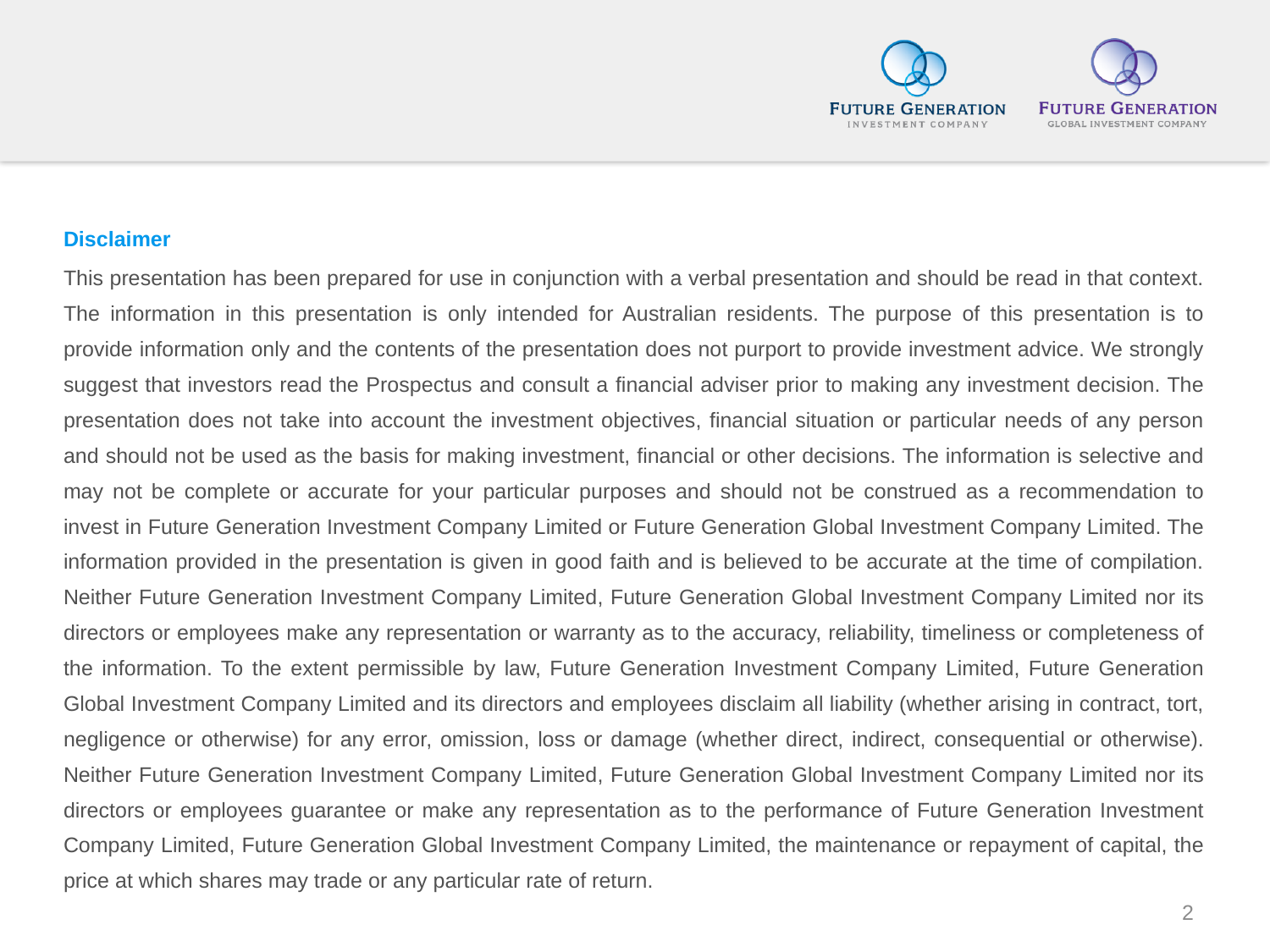

Disclaimer
This presentation has been prepared for use in conjunction with a verbal presentation and should be read in that context. The information in this presentation is only intended for Australian residents. The purpose of this presentation is to provide information only and the contents of the presentation does not purport to provide investment advice. We strongly suggest that investors read the Prospectus and consult a financial adviser prior to making any investment decision. The presentation does not take into account the investment objectives, financial situation or particular needs of any person and should not be used as the basis for making investment, financial or other decisions. The information is selective and may not be complete or accurate for your particular purposes and should not be construed as a recommendation to invest in Future Generation Investment Company Limited or Future Generation Global Investment Company Limited. The information provided in the presentation is given in good faith and is believed to be accurate at the time of compilation. Neither Future Generation Investment Company Limited, Future Generation Global Investment Company Limited nor its directors or employees make any representation or warranty as to the accuracy, reliability, timeliness or completeness of the information. To the extent permissible by law, Future Generation Investment Company Limited, Future Generation Global Investment Company Limited and its directors and employees disclaim all liability (whether arising in contract, tort, negligence or otherwise) for any error, omission, loss or damage (whether direct, indirect, consequential or otherwise). Neither Future Generation Investment Company Limited, Future Generation Global Investment Company Limited nor its directors or employees guarantee or make any representation as to the performance of Future Generation Investment Company Limited, Future Generation Global Investment Company Limited, the maintenance or repayment of capital, the price at which shares may trade or any particular rate of return.
2